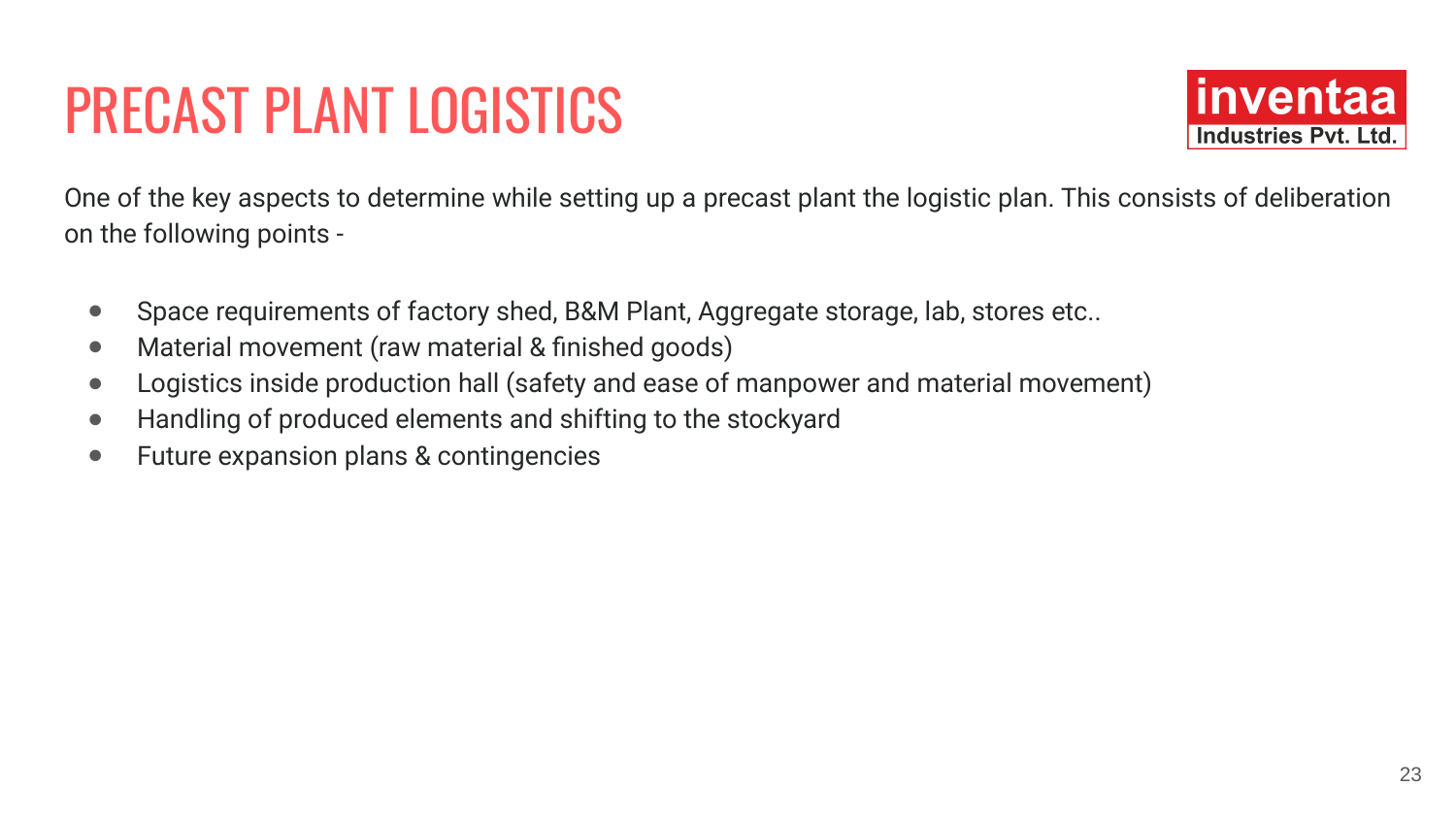

# PRECAST PLANT LOGISTICS

One of the key aspects to determine while setting up a precast plant the logistic plan. This consists of deliberation on the following points -
Space requirements of factory shed, B&M Plant, Aggregate storage, lab, stores etc..
Material movement (raw material & finished goods)
Logistics inside production hall (safety and ease of manpower and material movement)
Handling of produced elements and shifting to the stockyard
Future expansion plans & contingencies

23